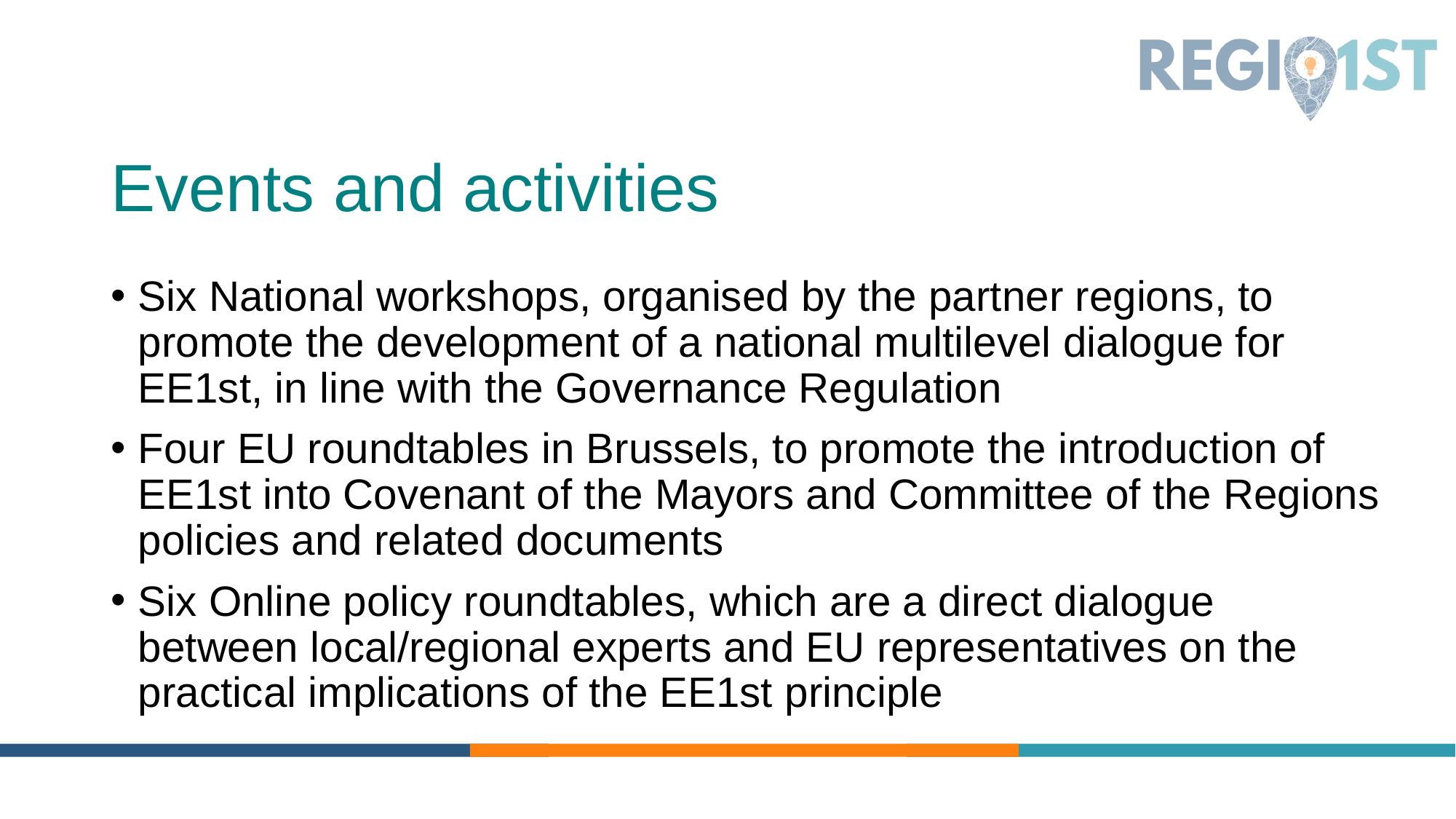

# Events and activities
Six National workshops, organised by the partner regions, to promote the development of a national multilevel dialogue for EE1st, in line with the Governance Regulation
Four EU roundtables in Brussels, to promote the introduction of EE1st into Covenant of the Mayors and Committee of the Regions policies and related documents
Six Online policy roundtables, which are a direct dialogue between local/regional experts and EU representatives on the practical implications of the EE1st principle